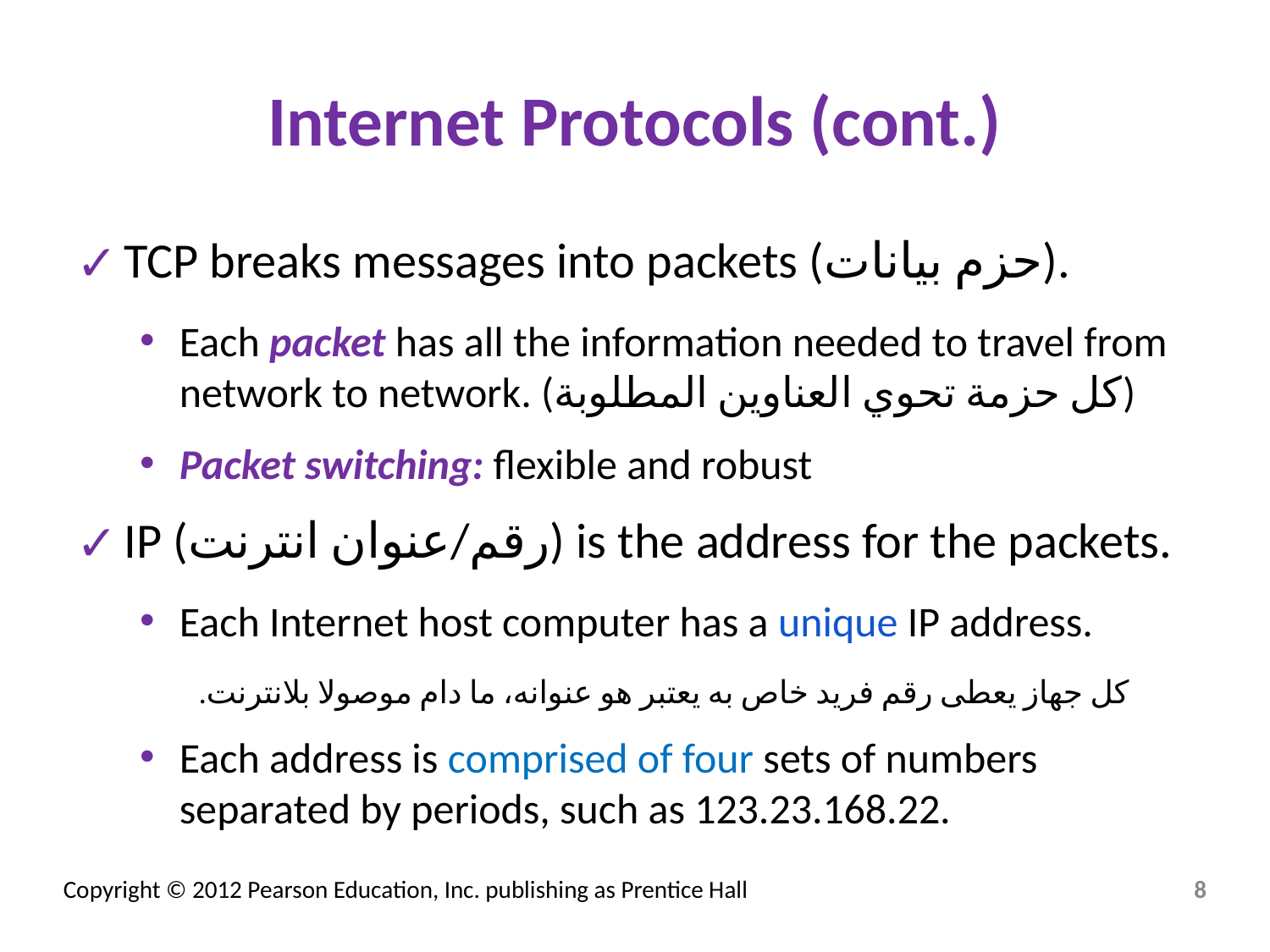

# Internet Protocols (cont.)
TCP breaks messages into packets (حزم بيانات).
Each packet has all the information needed to travel from network to network. (كل حزمة تحوي العناوين المطلوبة)
Packet switching: flexible and robust
IP (رقم/عنوان انترنت) is the address for the packets.
Each Internet host computer has a unique IP address.
كل جهاز يعطى رقم فريد خاص به يعتبر هو عنوانه، ما دام موصولا بلانترنت.
Each address is comprised of four sets of numbers separated by periods, such as 123.23.168.22.

8